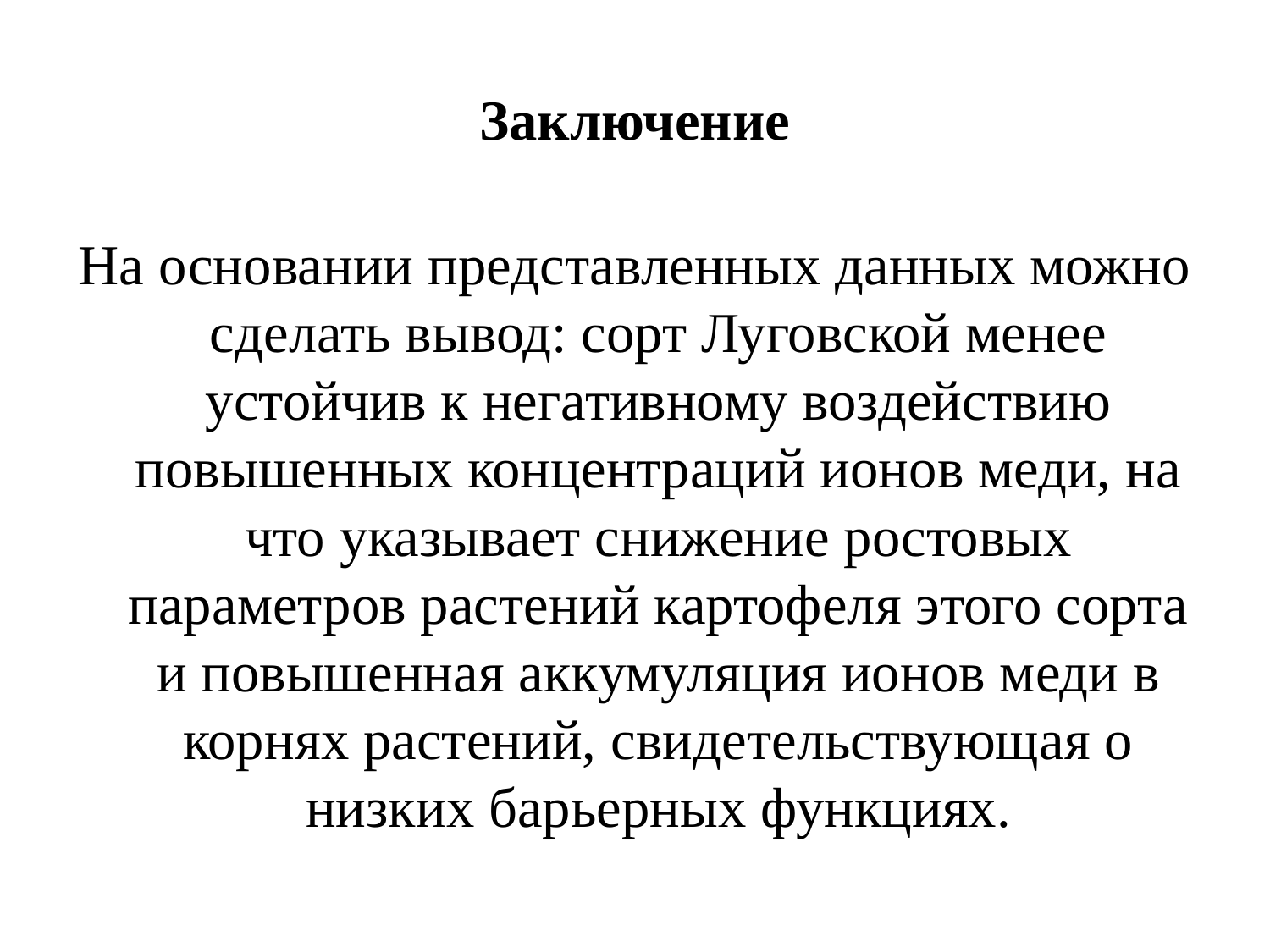

# Заключение
На основании представленных данных можно сделать вывод: сорт Луговской менее устойчив к негативному воздействию повышенных концентраций ионов меди, на что указывает снижение ростовых параметров растений картофеля этого сорта и повышенная аккумуляция ионов меди в корнях растений, свидетельствующая о низких барьерных функциях.